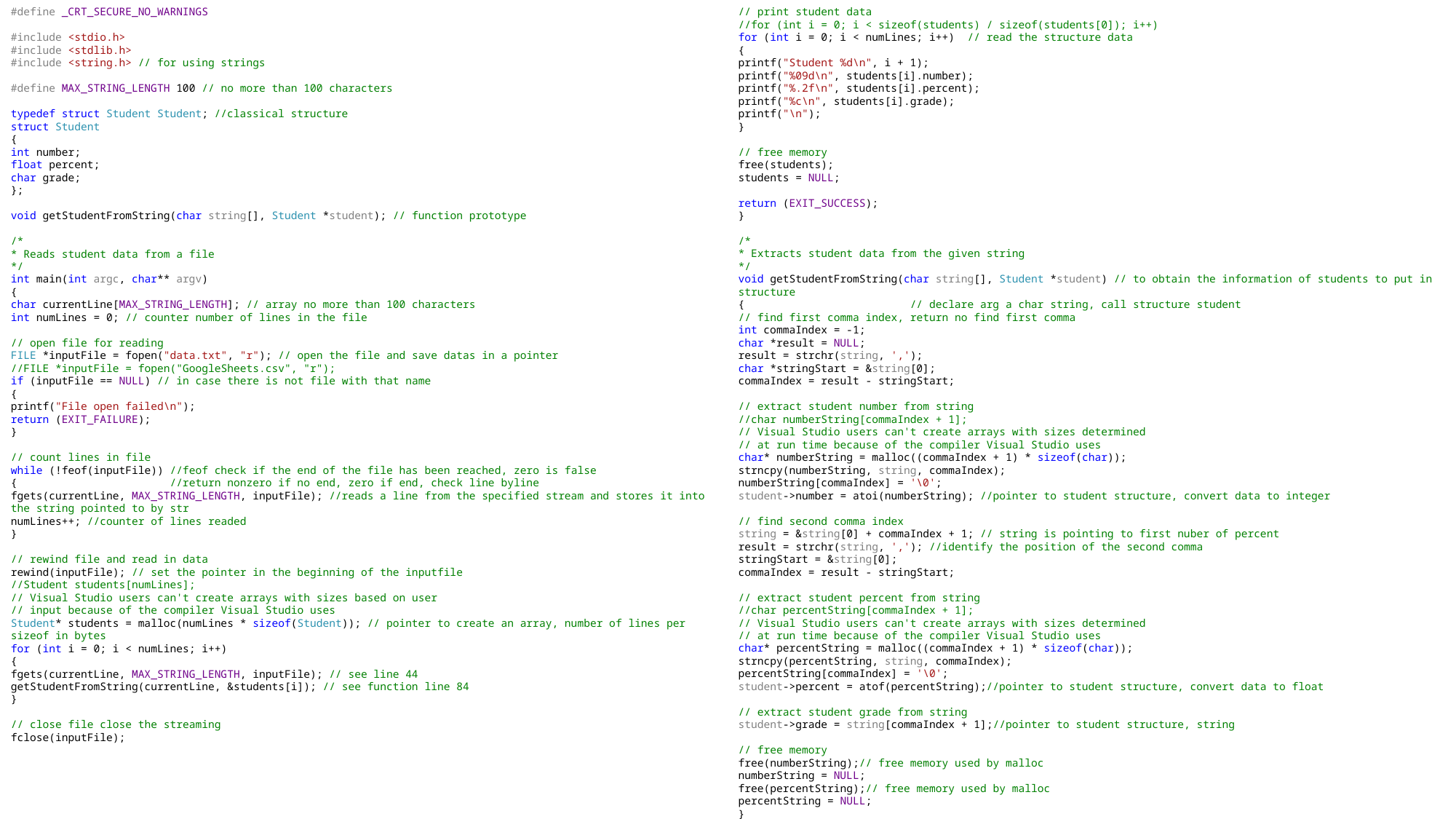

#define _CRT_SECURE_NO_WARNINGS

#include <stdio.h>
#include <stdlib.h>
#include <string.h> // for using strings

#define MAX_STRING_LENGTH 100 // no more than 100 characters

typedef struct Student Student; //classical structure
struct Student
{
int number;
float percent;
char grade;
};

void getStudentFromString(char string[], Student *student); // function prototype

/*
* Reads student data from a file
*/
int main(int argc, char** argv)
{
char currentLine[MAX_STRING_LENGTH]; // array no more than 100 characters
int numLines = 0; // counter number of lines in the file

// open file for reading
FILE *inputFile = fopen("data.txt", "r"); // open the file and save datas in a pointer
//FILE *inputFile = fopen("GoogleSheets.csv", "r");
if (inputFile == NULL) // in case there is not file with that name
{
printf("File open failed\n");
return (EXIT_FAILURE);
}

// count lines in file
while (!feof(inputFile)) //feof check if the end of the file has been reached, zero is false
{                        //return nonzero if no end, zero if end, check line byline
fgets(currentLine, MAX_STRING_LENGTH, inputFile); //reads a line from the specified stream and stores it into the string pointed to by str
numLines++; //counter of lines readed
}

// rewind file and read in data
rewind(inputFile); // set the pointer in the beginning of the inputfile
//Student students[numLines];
// Visual Studio users can't create arrays with sizes based on user
// input because of the compiler Visual Studio uses
Student* students = malloc(numLines * sizeof(Student)); // pointer to create an array, number of lines per sizeof in bytes
for (int i = 0; i < numLines; i++)
{
fgets(currentLine, MAX_STRING_LENGTH, inputFile); // see line 44
getStudentFromString(currentLine, &students[i]); // see function line 84
}

// close file close the streaming
fclose(inputFile);

// print student data
//for (int i = 0; i < sizeof(students) / sizeof(students[0]); i++)
for (int i = 0; i < numLines; i++)  // read the structure data
{
printf("Student %d\n", i + 1);
printf("%09d\n", students[i].number);
printf("%.2f\n", students[i].percent);
printf("%c\n", students[i].grade);
printf("\n");
}

// free memory
free(students);
students = NULL;

return (EXIT_SUCCESS);
}

/*
* Extracts student data from the given string
*/
void getStudentFromString(char string[], Student *student) // to obtain the information of students to put in structure
{                          // declare arg a char string, call structure student
// find first comma index, return no find first comma
int commaIndex = -1;
char *result = NULL;
result = strchr(string, ',');
char *stringStart = &string[0];
commaIndex = result - stringStart;

// extract student number from string
//char numberString[commaIndex + 1];
// Visual Studio users can't create arrays with sizes determined
// at run time because of the compiler Visual Studio uses
char* numberString = malloc((commaIndex + 1) * sizeof(char));
strncpy(numberString, string, commaIndex);
numberString[commaIndex] = '\0';
student->number = atoi(numberString); //pointer to student structure, convert data to integer

// find second comma index
string = &string[0] + commaIndex + 1; // string is pointing to first nuber of percent
result = strchr(string, ','); //identify the position of the second comma
stringStart = &string[0];
commaIndex = result - stringStart;

// extract student percent from string
//char percentString[commaIndex + 1];
// Visual Studio users can't create arrays with sizes determined
// at run time because of the compiler Visual Studio uses
char* percentString = malloc((commaIndex + 1) * sizeof(char));
strncpy(percentString, string, commaIndex);
percentString[commaIndex] = '\0';
student->percent = atof(percentString);//pointer to student structure, convert data to float

// extract student grade from string
student->grade = string[commaIndex + 1];//pointer to student structure, string

// free memory
free(numberString);// free memory used by malloc
numberString = NULL;
free(percentString);// free memory used by malloc
percentString = NULL;
}